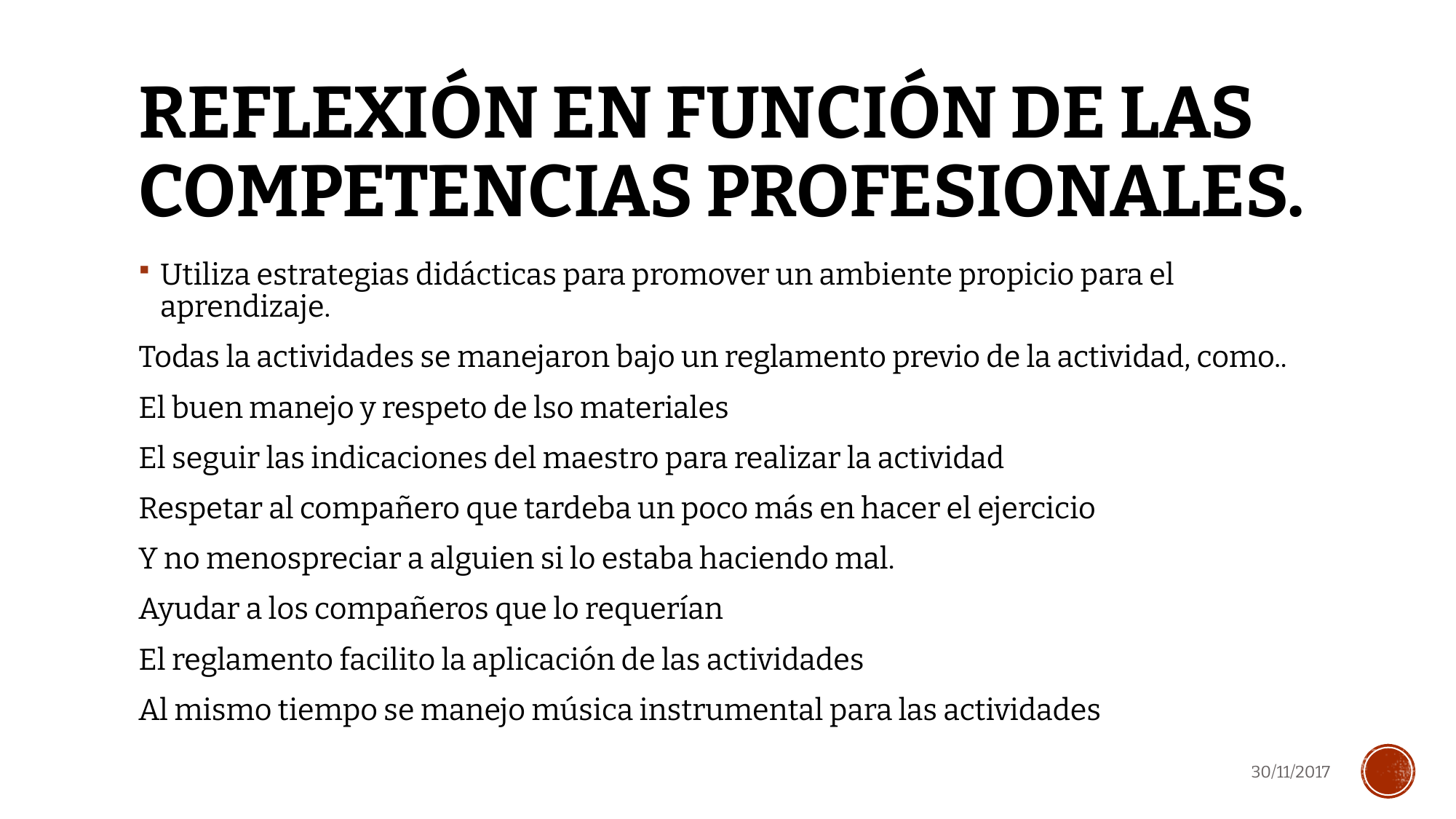

# Reflexión en función de las competencias profesionales.
Utiliza estrategias didácticas para promover un ambiente propicio para el aprendizaje.
Todas la actividades se manejaron bajo un reglamento previo de la actividad, como..
El buen manejo y respeto de lso materiales
El seguir las indicaciones del maestro para realizar la actividad
Respetar al compañero que tardeba un poco más en hacer el ejercicio
Y no menospreciar a alguien si lo estaba haciendo mal.
Ayudar a los compañeros que lo requerían
El reglamento facilito la aplicación de las actividades
Al mismo tiempo se manejo música instrumental para las actividades
30/11/2017